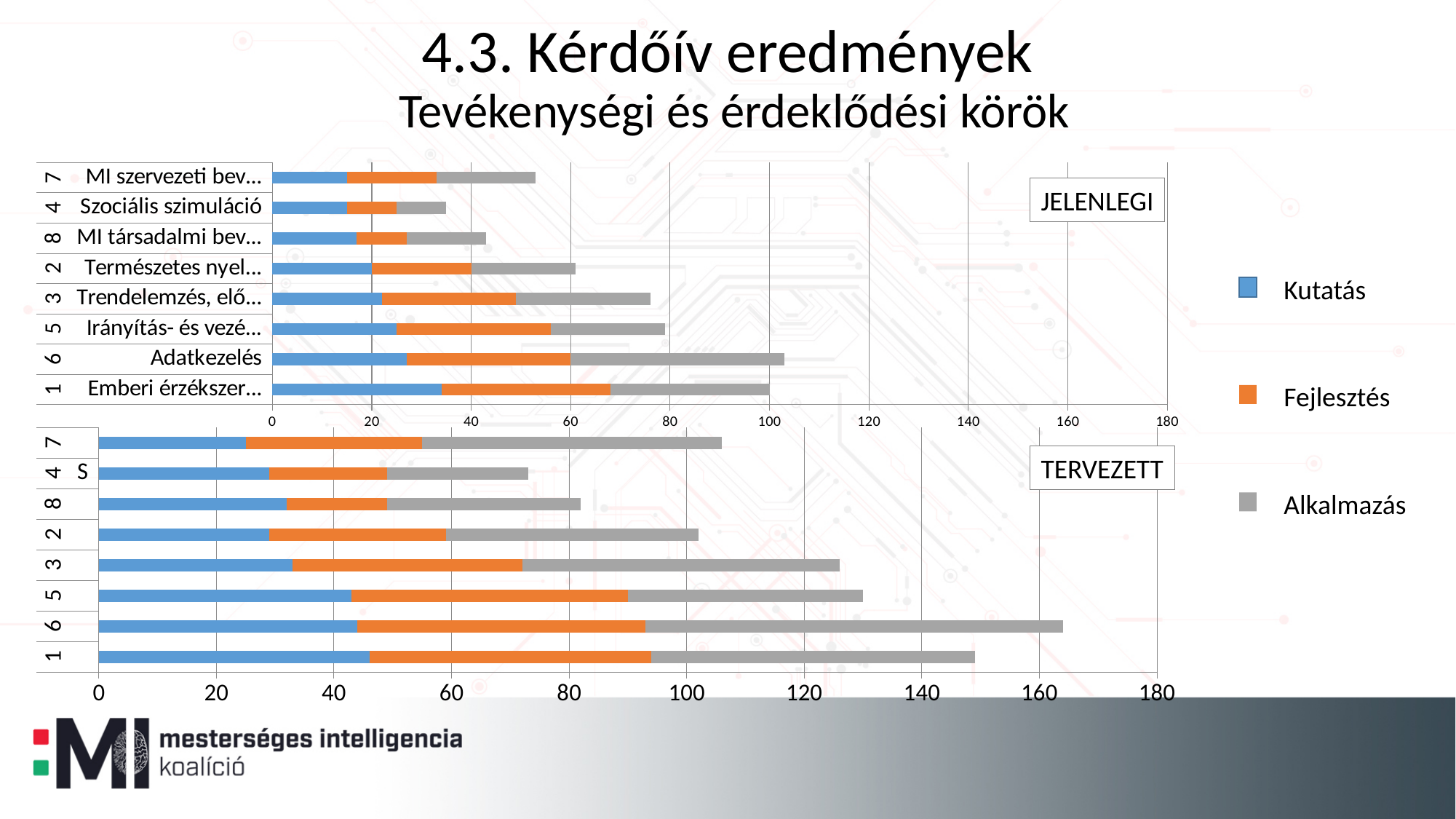

# 4.3. Kérdőív eredmények Tevékenységi és érdeklődési körök

### Chart

| Category | Jelenleg kutatom | Jelenleg fejlesztem | Jelenleg alkalmazom |
|---|---|---|---|
| Emberi érzékszervek leképezése | 34.0 | 34.0 | 32.0 |
| Adatkezelés | 27.0 | 33.0 | 43.0 |
| Irányítás- és vezérléstechnológia | 25.0 | 31.0 | 23.0 |
| Trendelemzés, előrejelzés | 22.0 | 27.0 | 27.0 |
| Természetes nyelvfeldolgozés | 20.0 | 20.0 | 21.0 |
| MI társadalmi bevezetés, hatások | 17.0 | 10.0 | 16.0 |
| Szociális szimuláció | 15.0 | 10.0 | 10.0 |
| MI szervezeti bevezetés, hatások | 15.0 | 18.0 | 20.0 |
JELENLEGI
Kutatás

Fejlesztés

### Chart

| Category | Jövőben tervezem kutatni | Jövőben tervezem fejleszteni | Jövőben tervezem alkalmazni |
|---|---|---|---|
| Emberi érzékszervek leképezése | 46.0 | 48.0 | 55.0 |
| Adatkezelés | 44.0 | 49.0 | 71.0 |
| Irányítás- és vezérléstechnológia | 43.0 | 47.0 | 40.0 |
| Trendelemzés, előrejelzés | 33.0 | 39.0 | 54.0 |
| Természetes nyelvfeldolgozés | 29.0 | 30.0 | 43.0 |
| MI társadalmi bevezetés, hatások | 32.0 | 17.0 | 33.0 |
| Szociális szimuláció | 29.0 | 20.0 | 24.0 |
| MI szervezeti bevezetés, hatások | 25.0 | 30.0 | 51.0 |
TERVEZETT
Alkalmazás